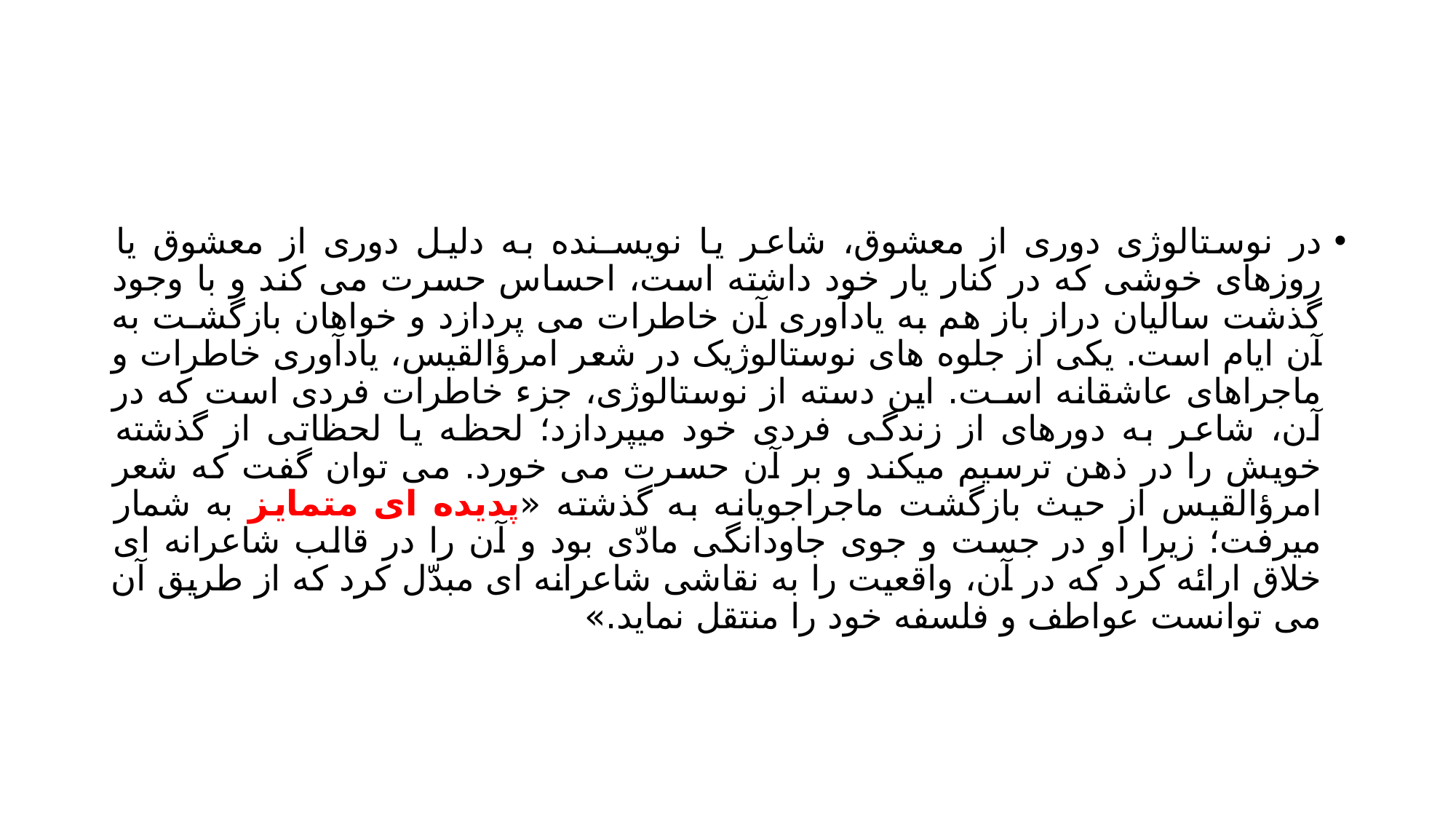

#
در نوستالوژی دوری از معشوق، شاعر یا نویسـنده به دلیل دوری از معشوق یا روزهای خوشی که در کنار یار خود داشته است، احساس حسرت می کند و با وجود گذشت سالیان دراز باز هم به یادآوری آن خاطرات می پردازد و خواهان بازگشـت به آن ایام است. یکی از جلوه های نوستالوژیک در شعر امرؤالقیس، یادآوری خاطرات و ماجراهای عاشقانه اسـت. این دسته از نوستالوژی، جزء خاطرات فردی است که در آن، شاعر به دورهای از زندگی فردی خود میپردازد؛ لحظه یا لحظاتی از گذشته خویش را در ذهن ترسیم میکند و بر آن حسرت می خورد. می توان گفت که شعر امرؤالقیس از حیث بازگشت ماجراجویانه به گذشته «پدیده ای متمایز به شمار میرفت؛ زیرا او در جست و جوی جاودانگی مادّی بود و آن را در قالب شاعرانه ای خلاق ارائه کرد که در آن، واقعیت را به نقاشی شاعرانه ای مبدّل کرد که از طریق آن می توانست عواطف و فلسفه خود را منتقل نماید.»